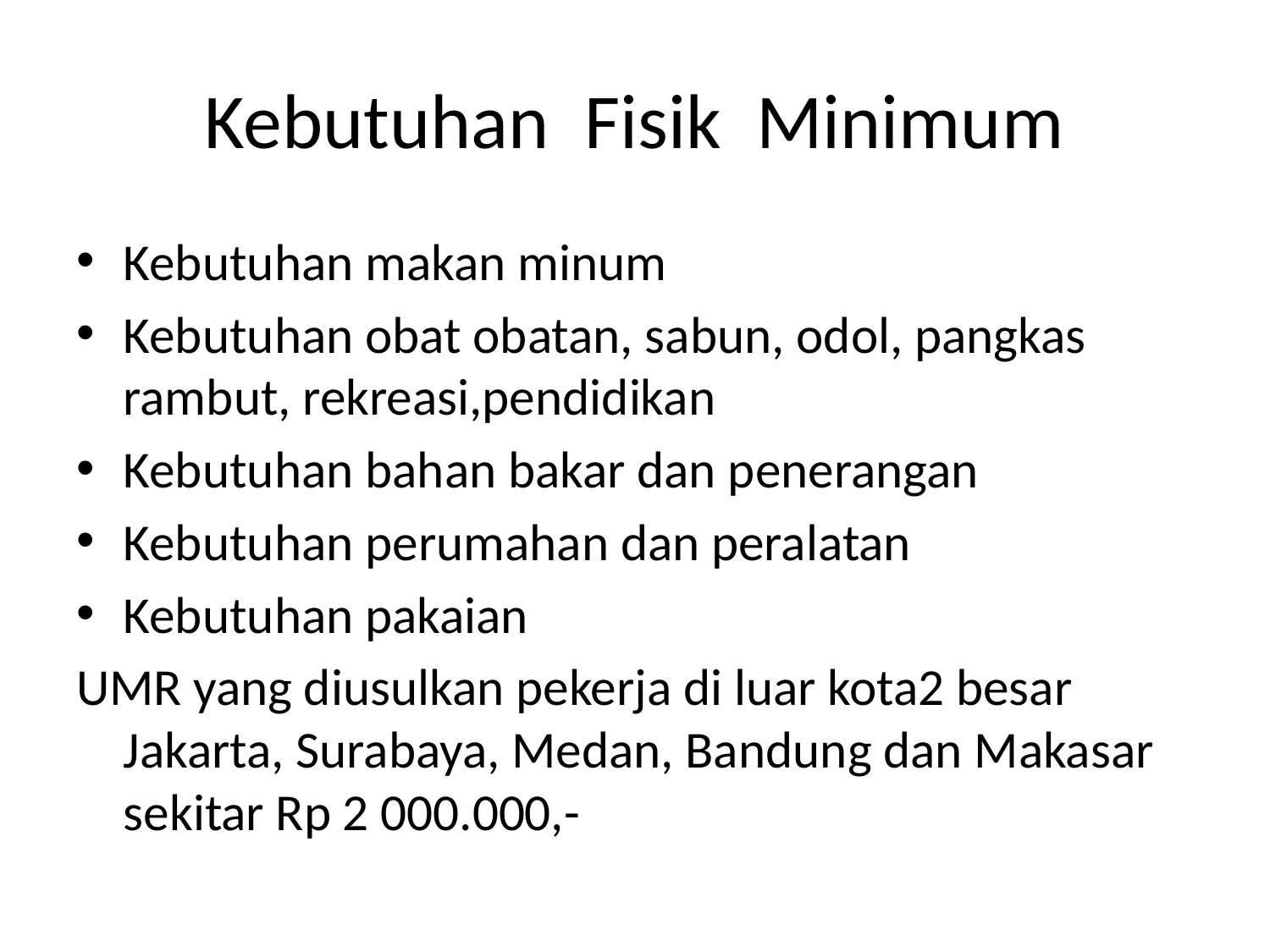

# Kebutuhan  Fisik  Minimum
Kebutuhan makan minum
Kebutuhan obat obatan, sabun, odol, pangkas rambut, rekreasi,pendidikan
Kebutuhan bahan bakar dan penerangan
Kebutuhan perumahan dan peralatan
Kebutuhan pakaian
UMR yang diusulkan pekerja di luar kota2 besar Jakarta, Surabaya, Medan, Bandung dan Makasar sekitar Rp 2 000.000,-